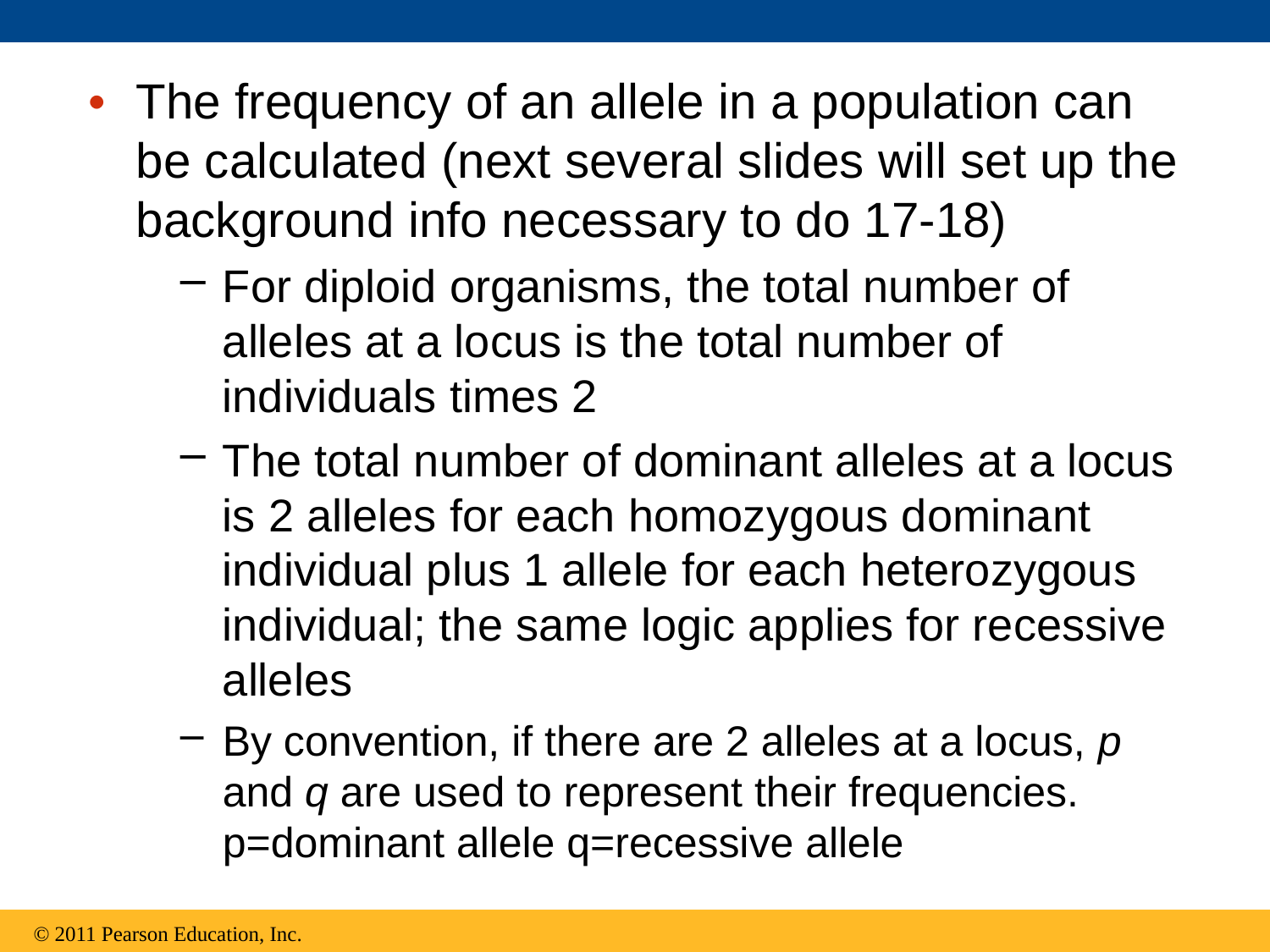

The frequency of an allele in a population can be calculated (next several slides will set up the background info necessary to do 17-18)
For diploid organisms, the total number of   alleles at a locus is the total number of  individuals times 2
The total number of dominant alleles at a locus is 2 alleles for each homozygous dominant individual plus 1 allele for each heterozygous individual; the same logic applies for recessive alleles
By convention, if there are 2 alleles at a locus, p and q are used to represent their frequencies.  p=dominant allele q=recessive allele

© 2011 Pearson Education, Inc.